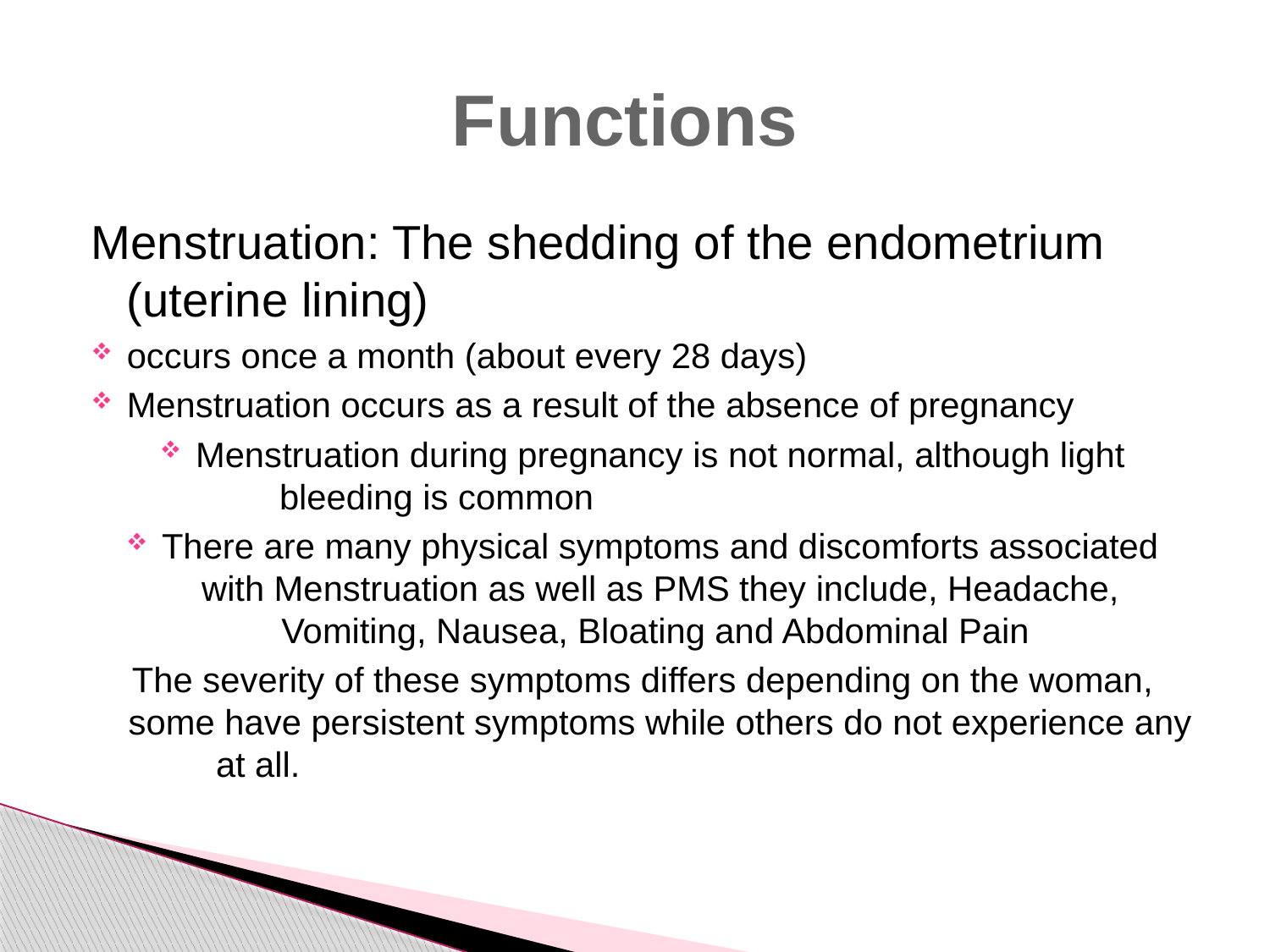

# Functions
Menstruation: The shedding of the endometrium (uterine lining)
occurs once a month (about every 28 days)
Menstruation occurs as a result of the absence of pregnancy
Menstruation during pregnancy is not normal, although light bleeding is common
There are many physical symptoms and discomforts associated with Menstruation as well as PMS they include, Headache, Vomiting, Nausea, Bloating and Abdominal Pain
The severity of these symptoms differs depending on the woman, some have persistent symptoms while others do not experience any at all.